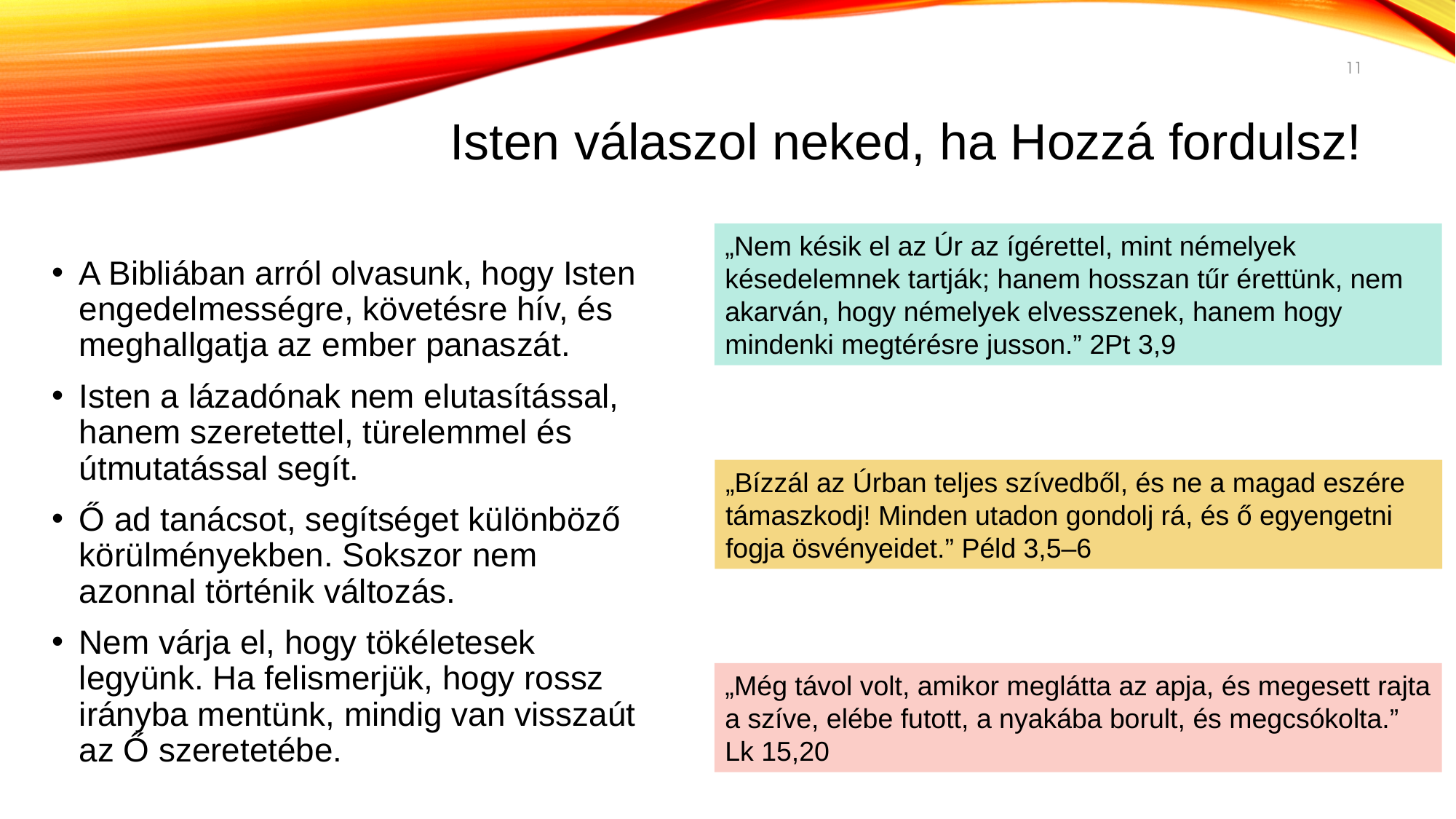

11
# Isten válaszol neked, ha Hozzá fordulsz!
„Nem késik el az Úr az ígérettel, mint némelyek késedelemnek tartják; hanem hosszan tűr érettünk, nem akarván, hogy némelyek elvesszenek, hanem hogy mindenki megtérésre jusson.” 2Pt 3,9
A Bibliában arról olvasunk, hogy Isten engedelmességre, követésre hív, és meghallgatja az ember panaszát.
Isten a lázadónak nem elutasítással, hanem szeretettel, türelemmel és útmutatással segít.
Ő ad tanácsot, segítséget különböző körülményekben. Sokszor nem azonnal történik változás.
Nem várja el, hogy tökéletesek legyünk. Ha felismerjük, hogy rossz irányba mentünk, mindig van visszaút az Ő szeretetébe.

„Bízzál az Úrban teljes szívedből, és ne a magad eszére támaszkodj! Minden utadon gondolj rá, és ő egyengetni fogja ösvényeidet.” Péld 3,5–6
„Még távol volt, amikor meglátta az apja, és megesett rajta a szíve, elébe futott, a nyakába borult, és megcsókolta.” Lk 15,20